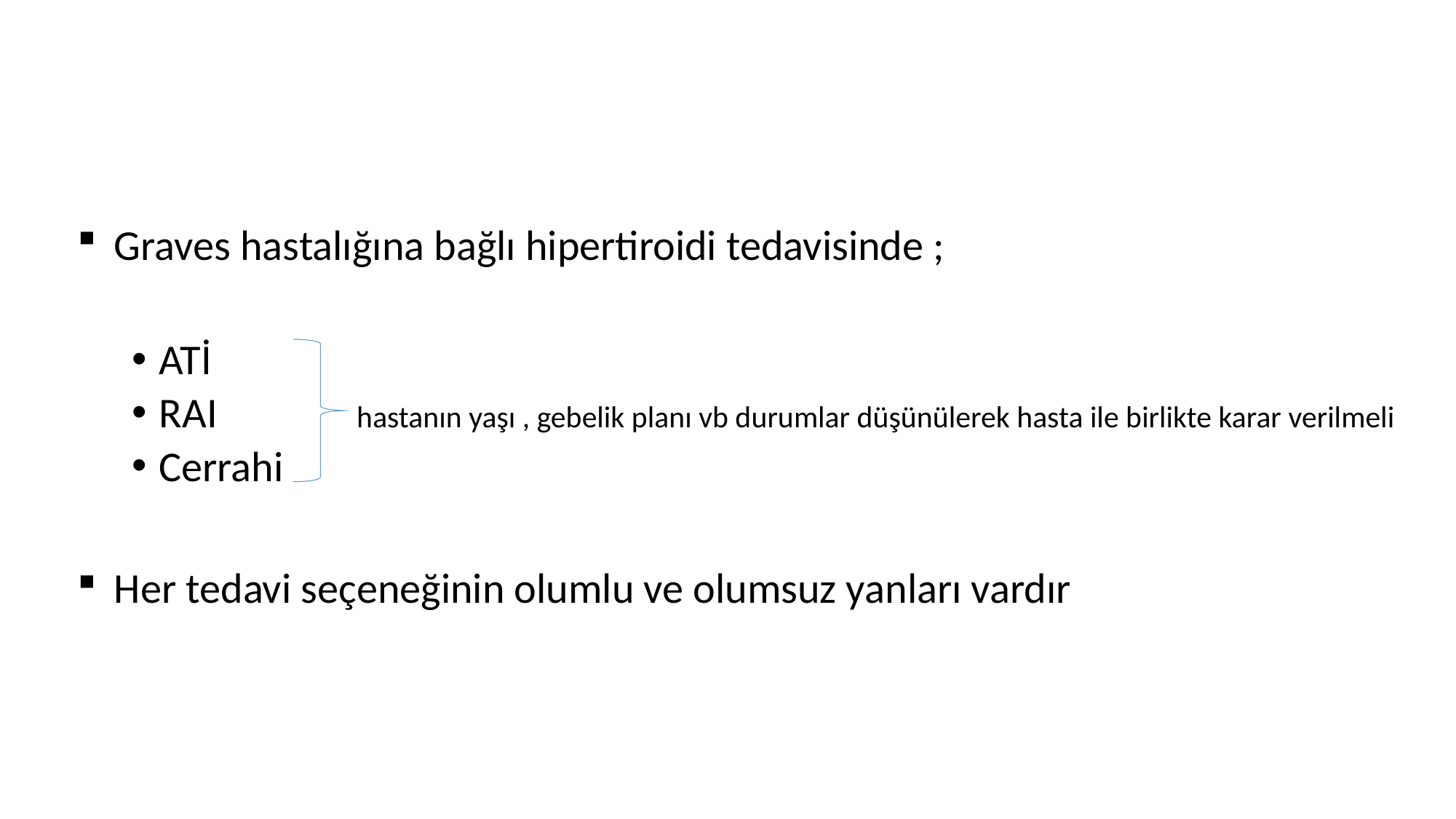

#
 Graves hastalığına bağlı hipertiroidi tedavisinde ;

ATİ
RAI                 hastanın yaşı , gebelik planı vb durumlar düşünülerek hasta ile birlikte karar verilmeli
Cerrahi

 Her tedavi seçeneğinin olumlu ve olumsuz yanları vardır